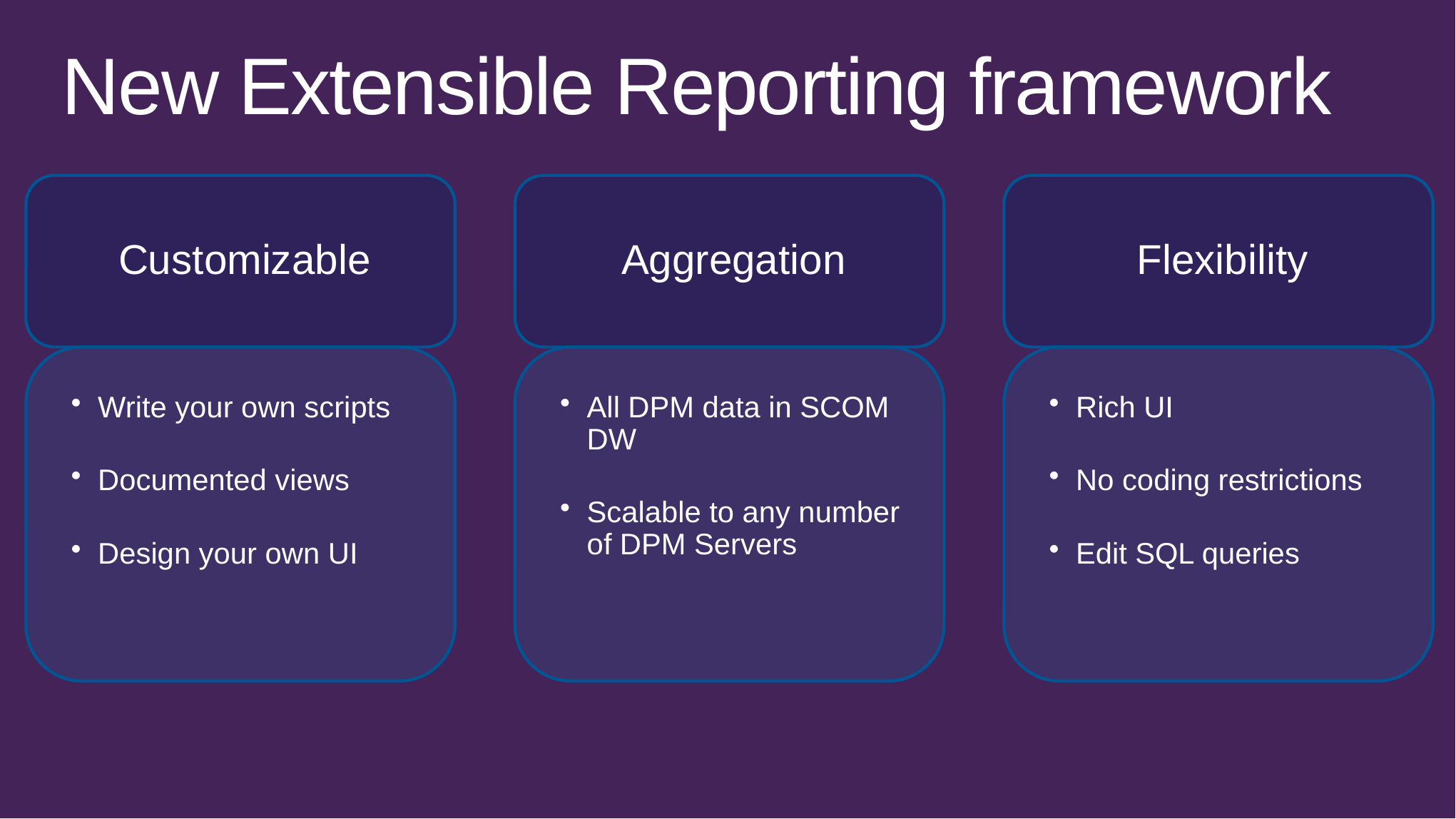

New Extensible Reporting framework
Customizable
Write your own scripts

Documented views

Design your own UI
Aggregation
All DPM data in SCOM DW

Scalable to any number of DPM Servers
Flexibility
Rich UI

No coding restrictions

Edit SQL queries